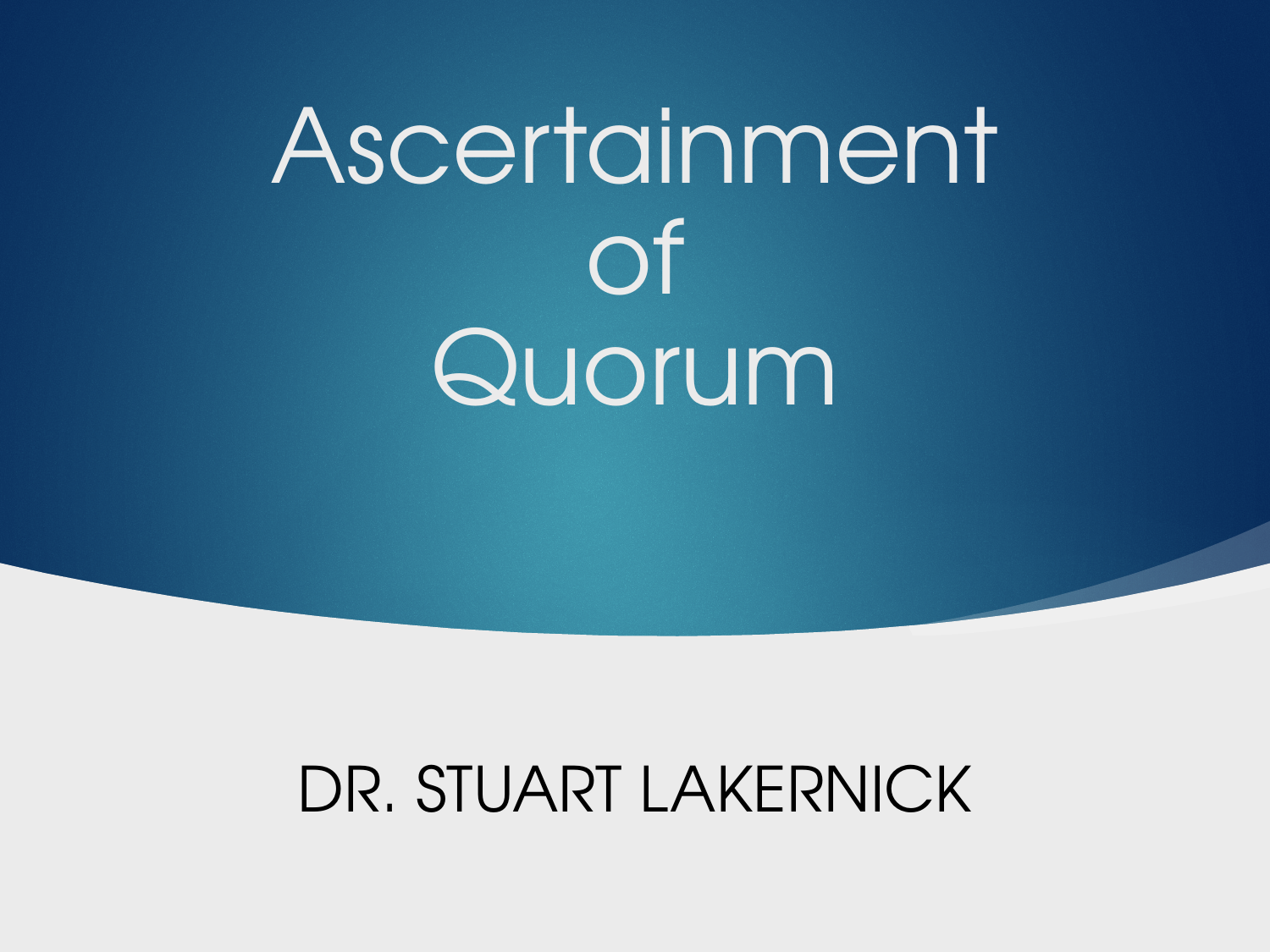

# Ascertainment of Quorum

Dr. STUART LAKERNICK